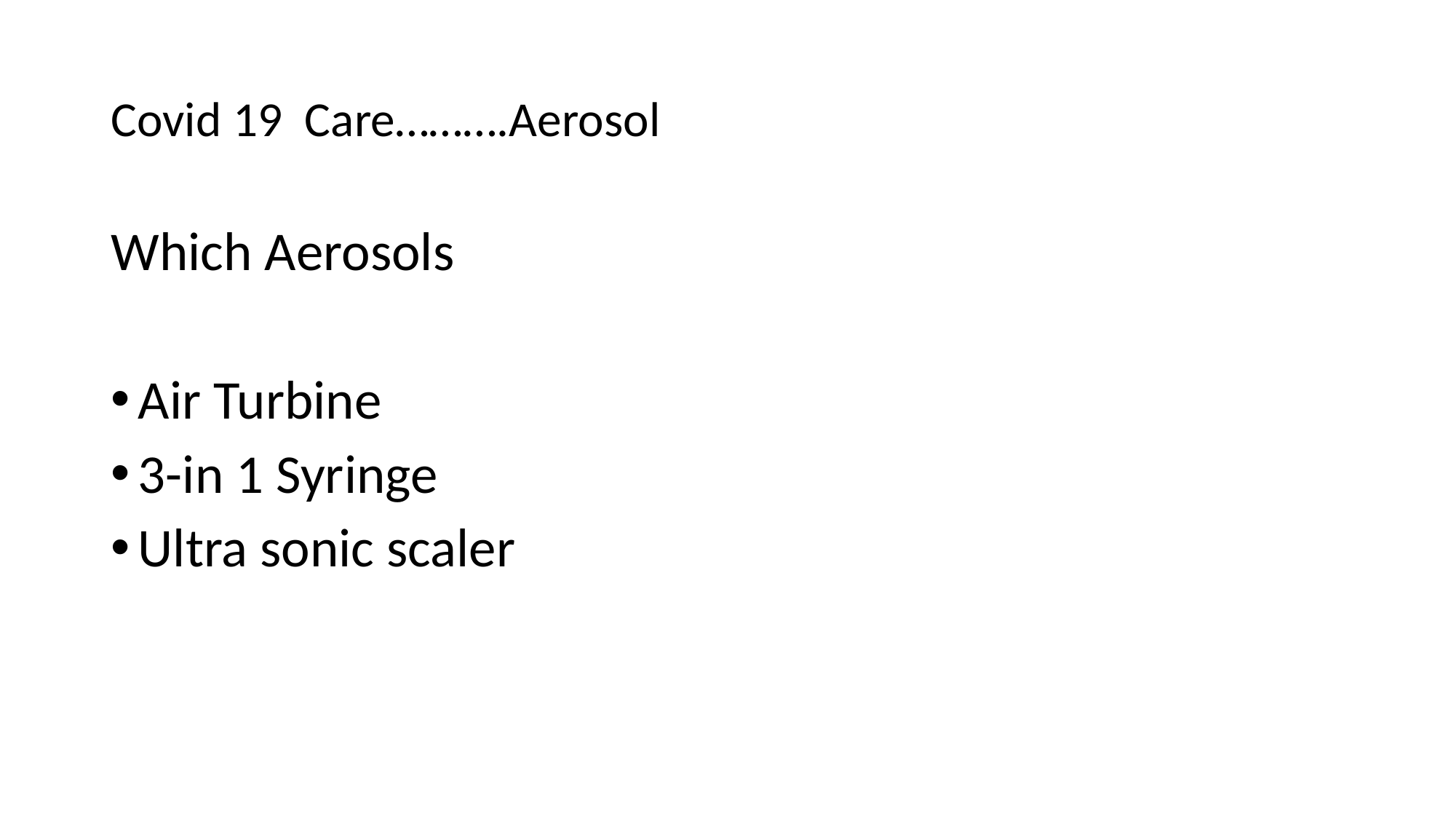

# Covid 19  Care……….Aerosol
Which Aerosols

Air Turbine
3-in 1 Syringe
Ultra sonic scaler